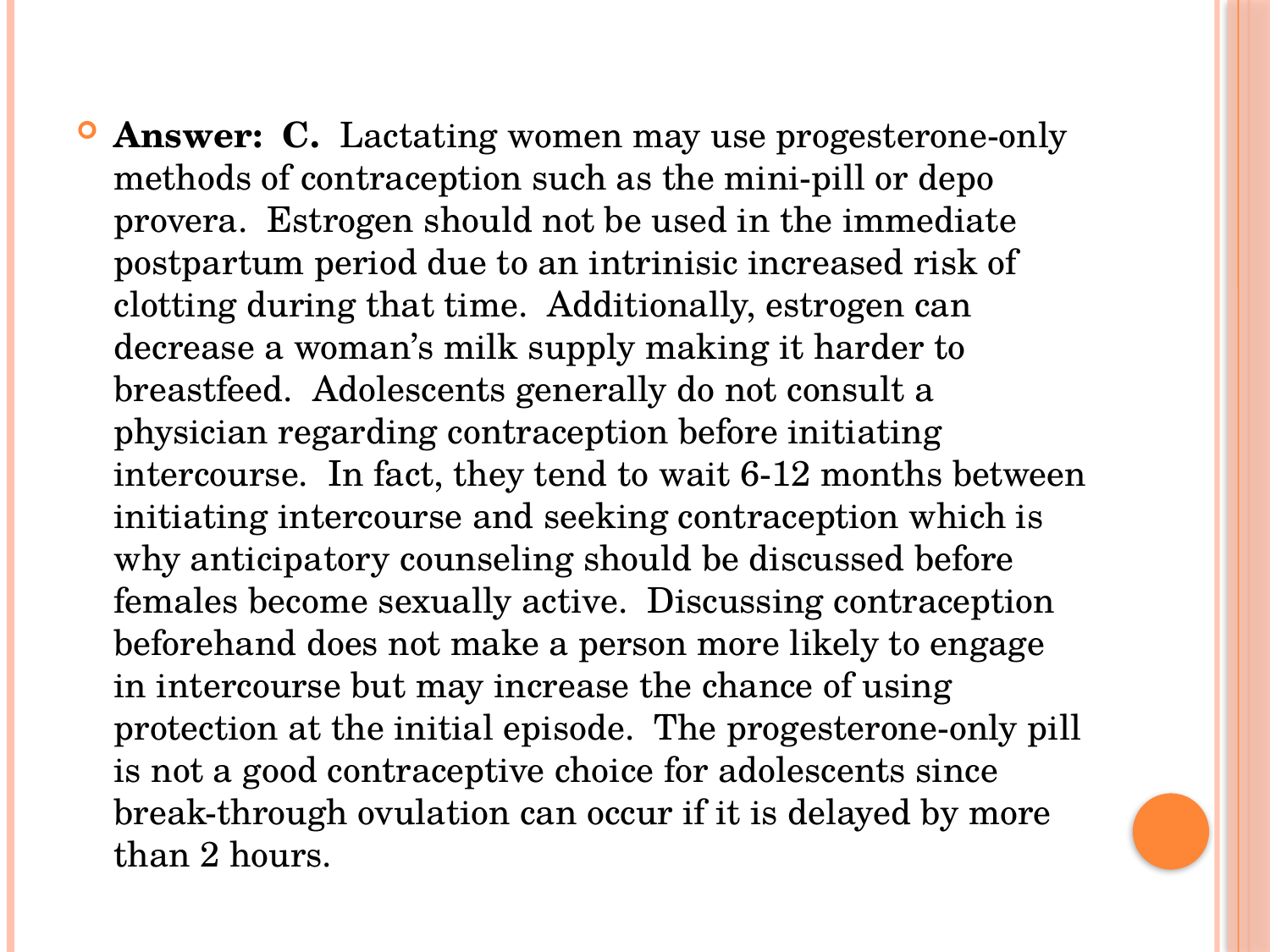

Answer:  C.  Lactating women may use progesterone-only methods of contraception such as the mini-pill or depo provera.  Estrogen should not be used in the immediate postpartum period due to an intrinisic increased risk of clotting during that time.  Additionally, estrogen can decrease a woman’s milk supply making it harder to breastfeed.  Adolescents generally do not consult a physician regarding contraception before initiating intercourse.  In fact, they tend to wait 6-12 months between initiating intercourse and seeking contraception which is why anticipatory counseling should be discussed before females become sexually active.  Discussing contraception beforehand does not make a person more likely to engage in intercourse but may increase the chance of using protection at the initial episode.  The progesterone-only pill is not a good contraceptive choice for adolescents since break-through ovulation can occur if it is delayed by more than 2 hours.